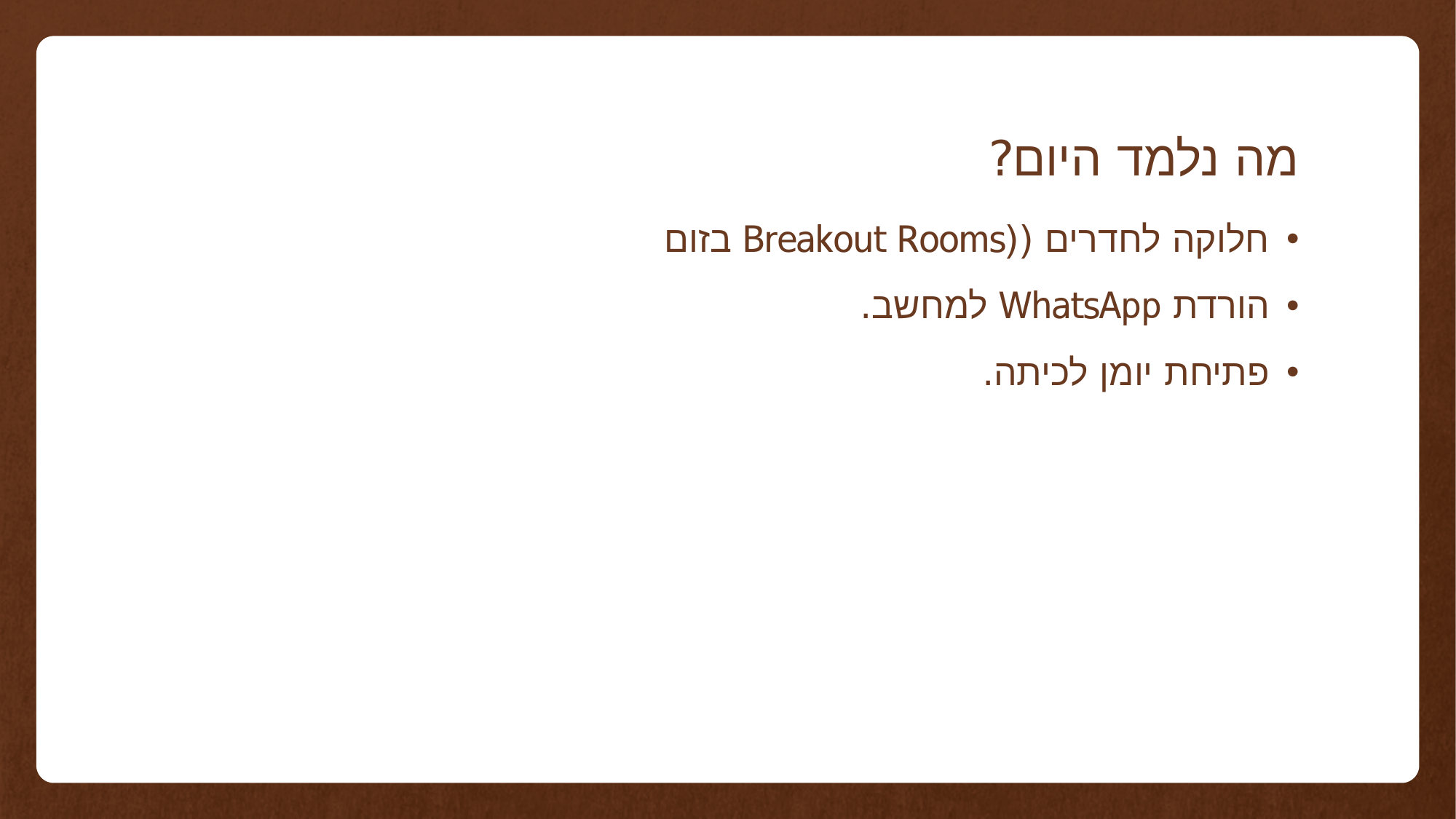

# מה נלמד היום?
חלוקה לחדרים ((Breakout Rooms בזום
הורדת WhatsApp למחשב.
פתיחת יומן לכיתה.